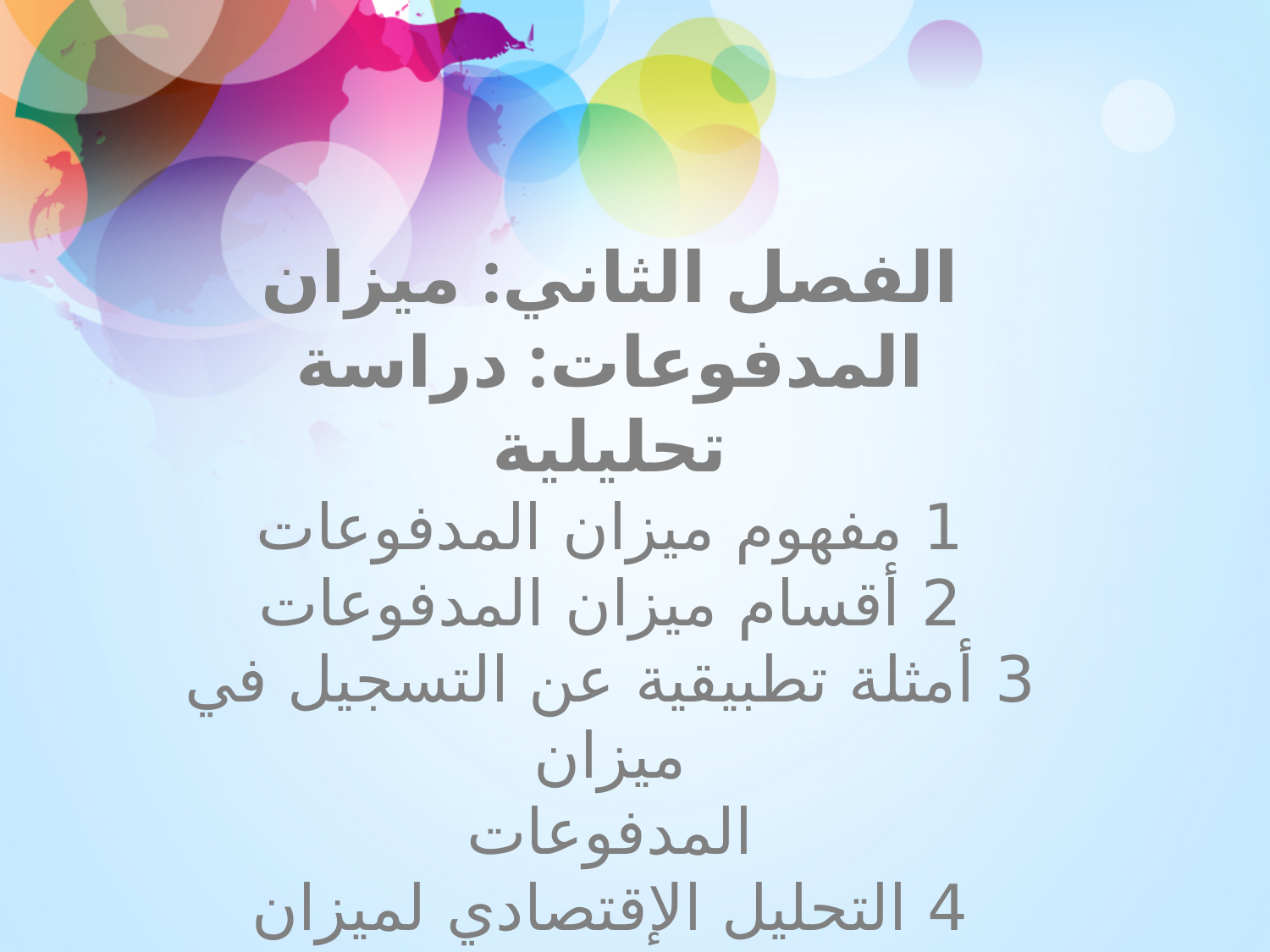

الفصل الثاني: ميزان المدفوعات: دراسة
تحليلية
1 مفهوم ميزان المدفوعات
2 أقسام ميزان المدفوعات
3 أمثلة تطبيقية عن التسجيل في ميزان
المدفوعات
4 التحليل الإقتصادي لميزان المدفوعات
5 الإختلال في ميزان المدفوعات